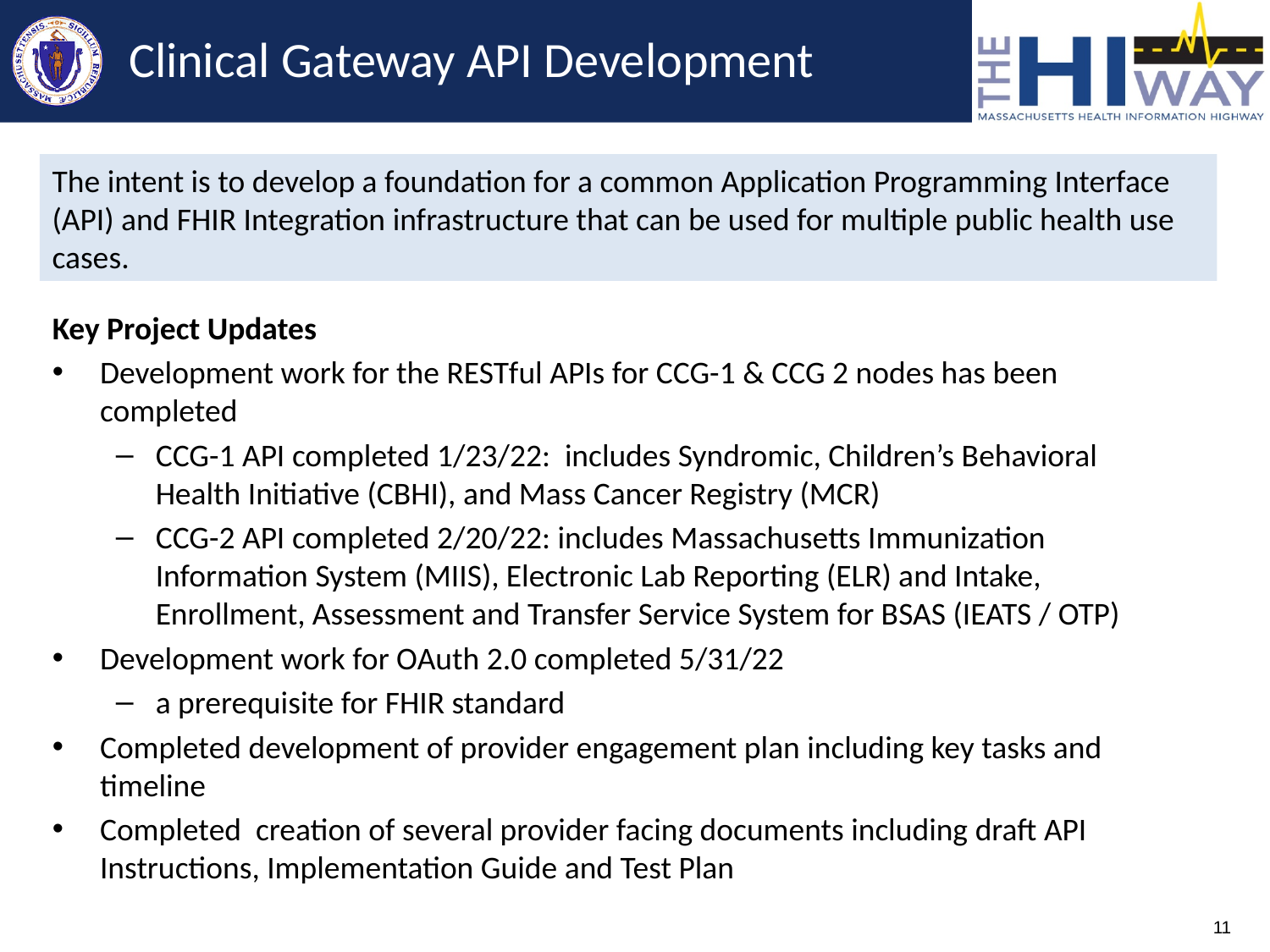

# Clinical Gateway API Development
The intent is to develop a foundation for a common Application Programming Interface (API) and FHIR Integration infrastructure that can be used for multiple public health use cases.
Key Project Updates
Development work for the RESTful APIs for CCG-1 & CCG 2 nodes has been completed
CCG-1 API completed 1/23/22:  includes Syndromic, Children’s Behavioral Health Initiative (CBHI), and Mass Cancer Registry (MCR)
CCG-2 API completed 2/20/22: includes Massachusetts Immunization Information System (MIIS), Electronic Lab Reporting (ELR) and Intake, Enrollment, Assessment and Transfer Service System for BSAS (IEATS / OTP)
Development work for OAuth 2.0 completed 5/31/22
a prerequisite for FHIR standard
Completed development of provider engagement plan including key tasks and timeline
Completed  creation of several provider facing documents including draft API Instructions, Implementation Guide and Test Plan

11